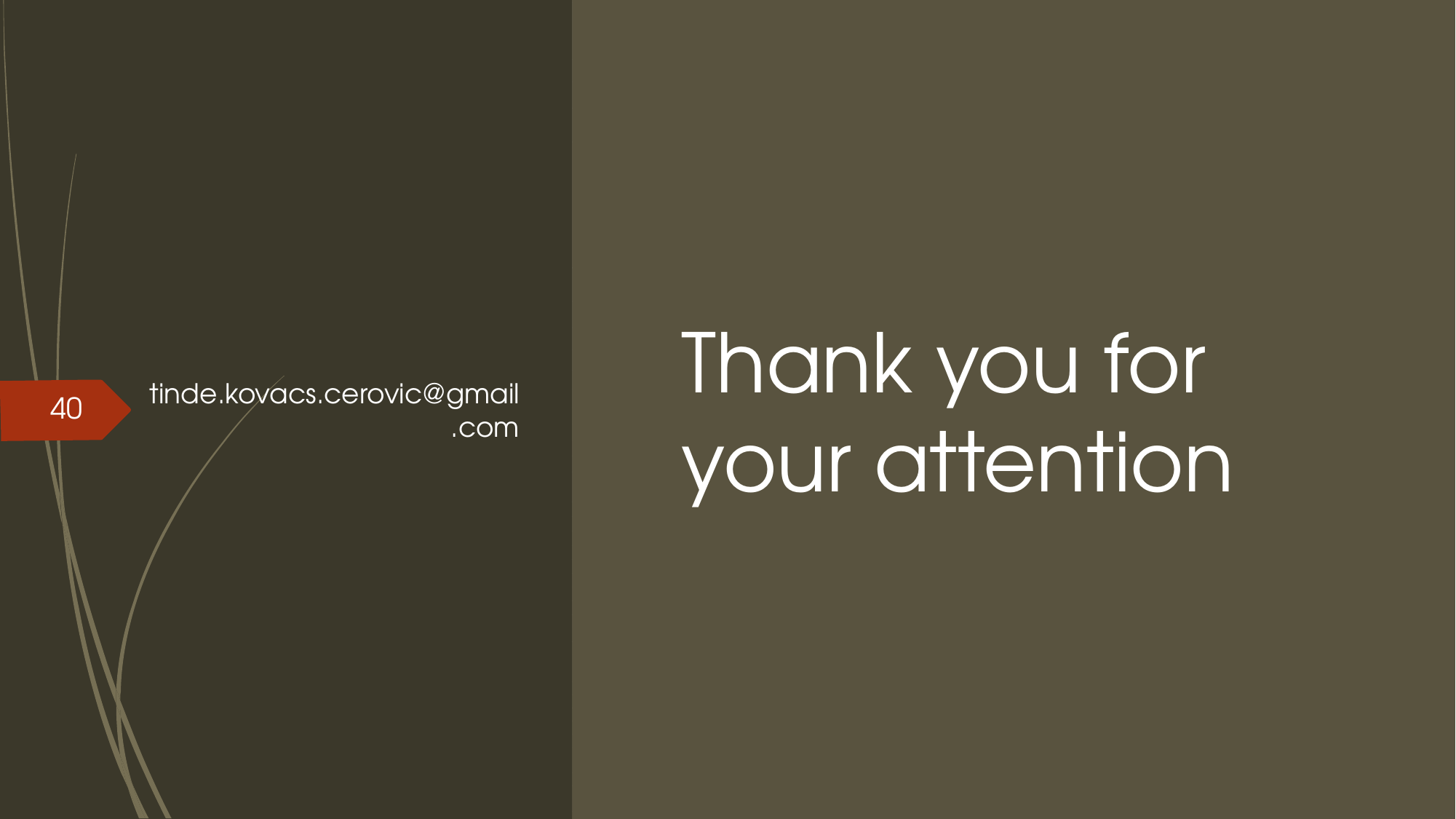

tinde.kovacs.cerovic@gmail.com
# Thank you for your attention

40